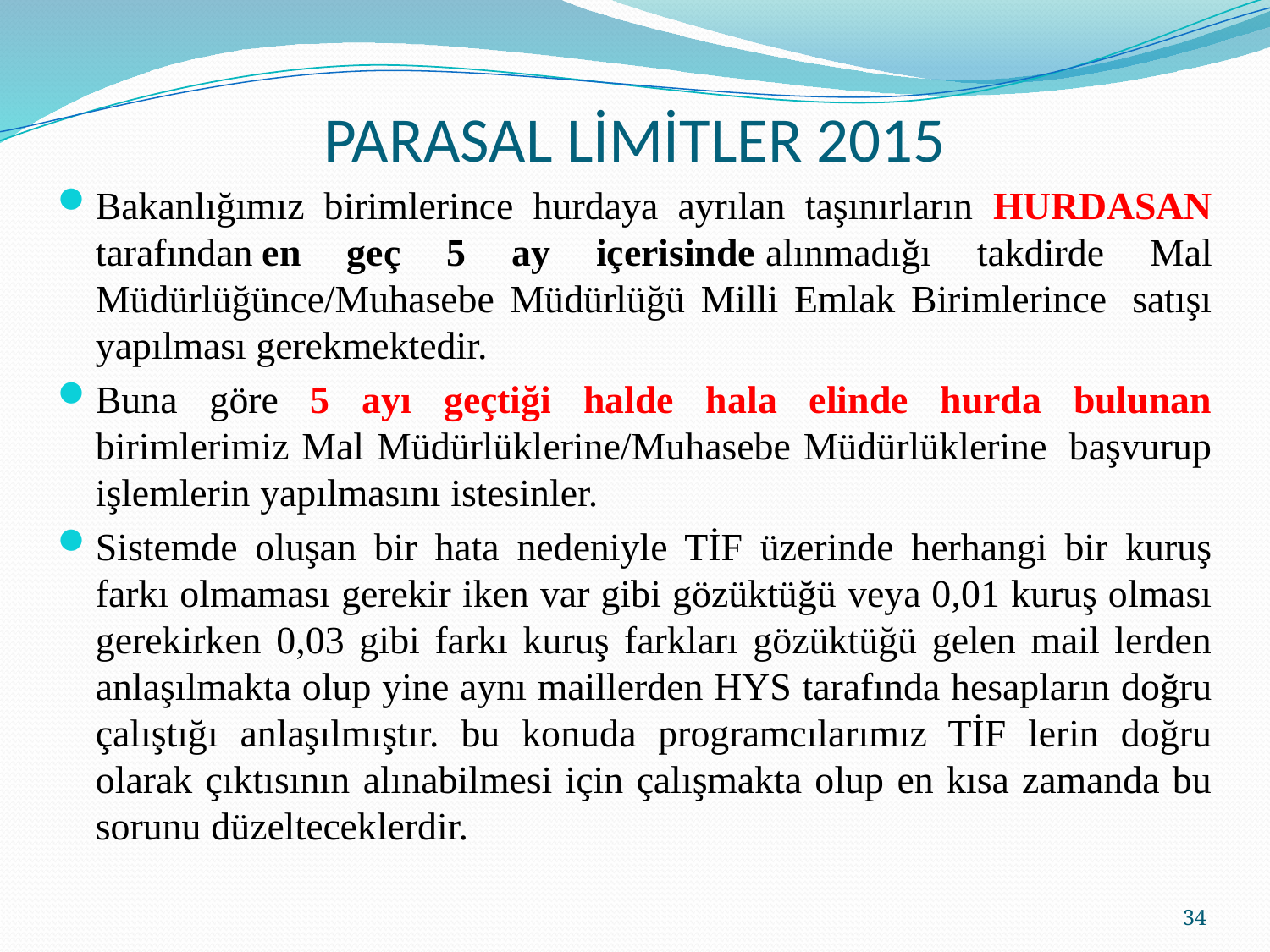

# PARASAL LİMİTLER 2015
Bakanlığımız birimlerince hurdaya ayrılan taşınırların HURDASAN tarafından en geç 5 ay içerisinde alınmadığı takdirde Mal Müdürlüğünce/Muhasebe Müdürlüğü Milli Emlak Birimlerince  satışı yapılması gerekmektedir.
Buna göre 5 ayı geçtiği halde hala elinde hurda bulunan birimlerimiz Mal Müdürlüklerine/Muhasebe Müdürlüklerine  başvurup işlemlerin yapılmasını istesinler.
Sistemde oluşan bir hata nedeniyle TİF üzerinde herhangi bir kuruş farkı olmaması gerekir iken var gibi gözüktüğü veya 0,01 kuruş olması gerekirken 0,03 gibi farkı kuruş farkları gözüktüğü gelen mail lerden anlaşılmakta olup yine aynı maillerden HYS tarafında hesapların doğru çalıştığı anlaşılmıştır. bu konuda programcılarımız TİF lerin doğru olarak çıktısının alınabilmesi için çalışmakta olup en kısa zamanda bu sorunu düzelteceklerdir.

34